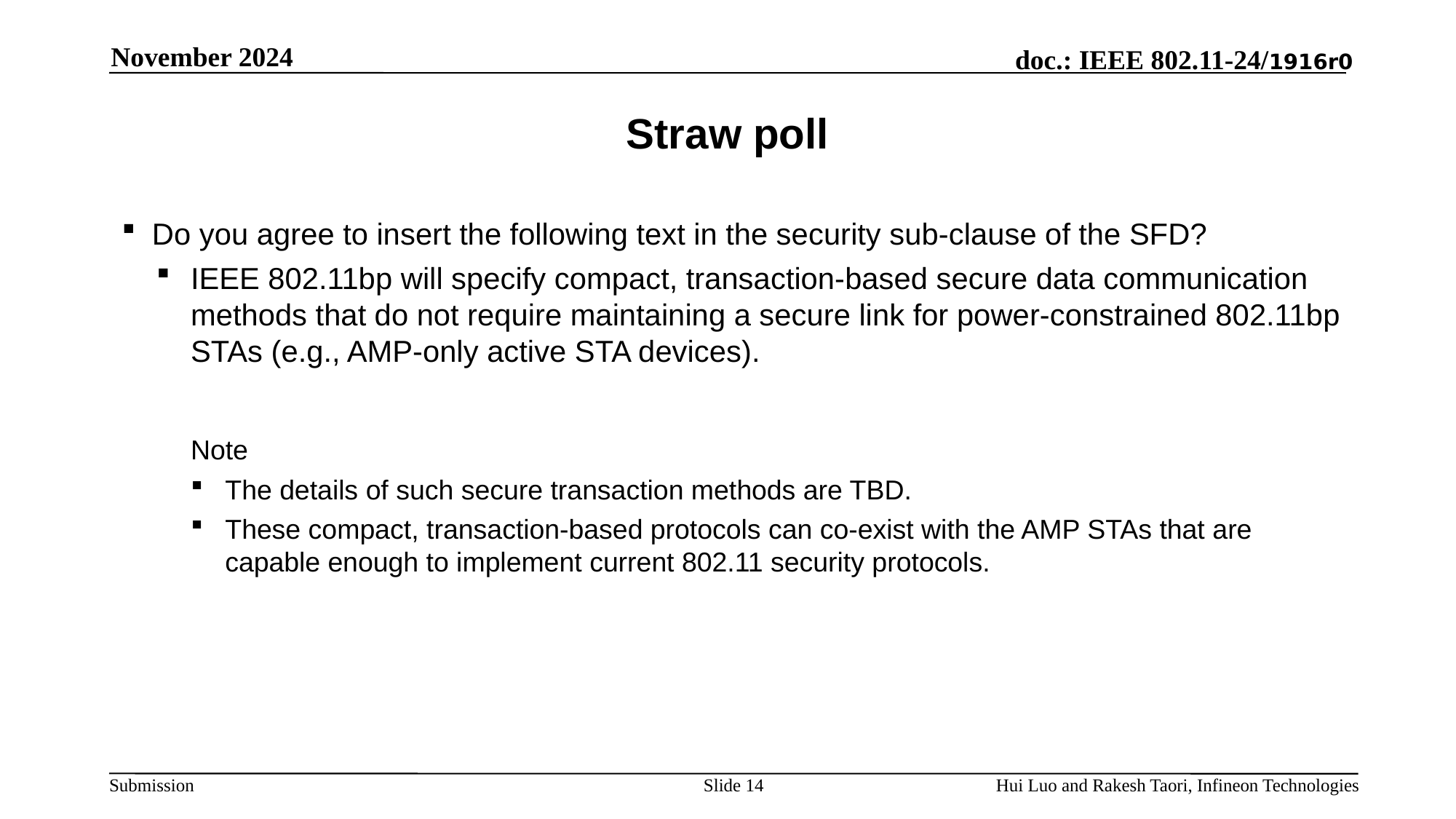

November 2024
# Straw poll
Do you agree to insert the following text in the security sub-clause of the SFD?
IEEE 802.11bp will specify compact, transaction-based secure data communication methods that do not require maintaining a secure link for power-constrained 802.11bp STAs (e.g., AMP-only active STA devices).

Note
The details of such secure transaction methods are TBD.
These compact, transaction-based protocols can co-exist with the AMP STAs that are capable enough to implement current 802.11 security protocols.
Slide 14
Hui Luo and Rakesh Taori, Infineon Technologies